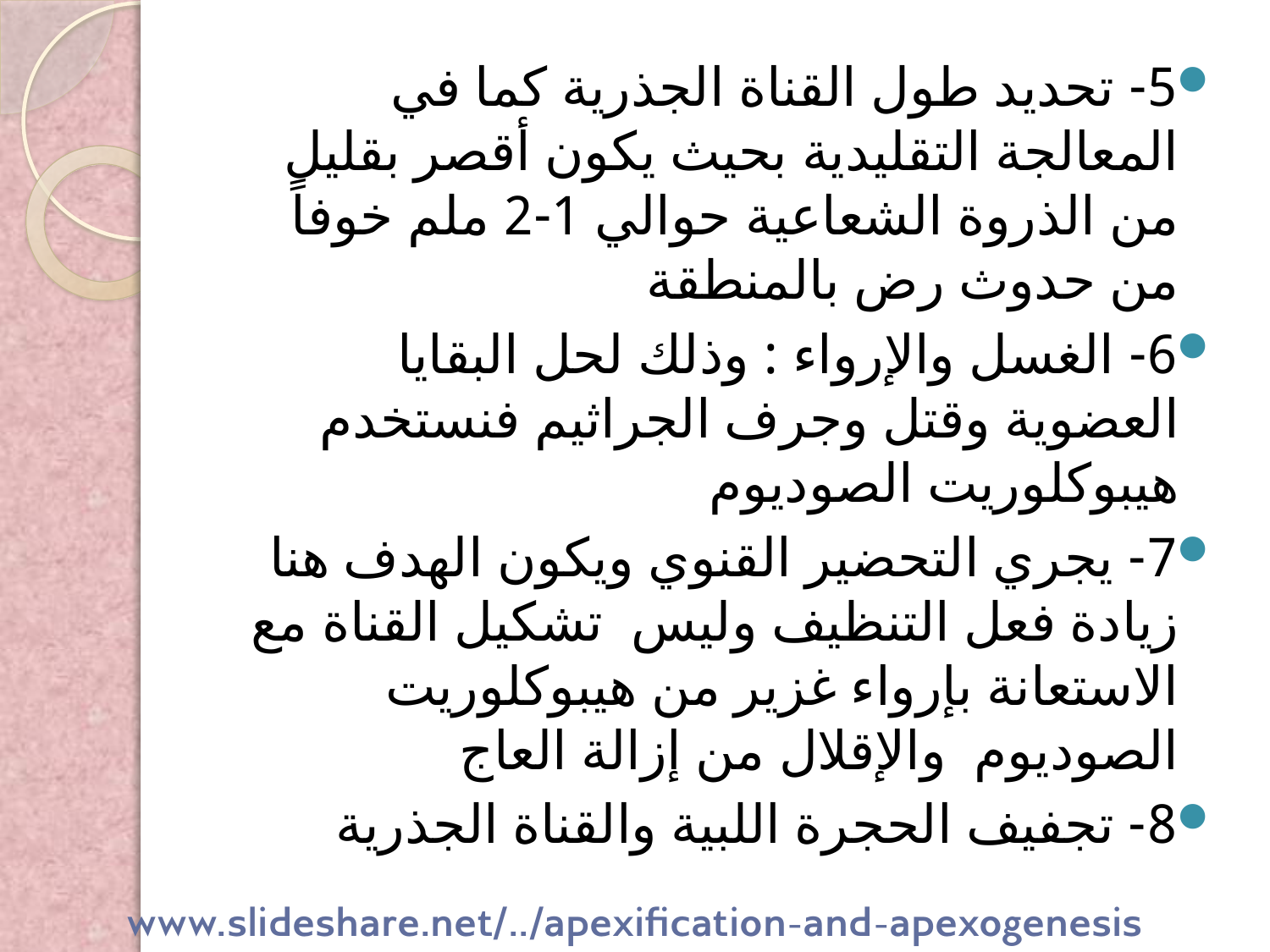

5- تحديد طول القناة الجذرية كما في المعالجة التقليدية بحيث يكون أقصر بقليل من الذروة الشعاعية حوالي 1-2 ملم خوفاً من حدوث رض بالمنطقة
6- الغسل والإرواء : وذلك لحل البقايا العضوية وقتل وجرف الجراثيم فنستخدم هيبوكلوريت الصوديوم
7- يجري التحضير القنوي ويكون الهدف هنا زيادة فعل التنظيف وليس  تشكيل القناة مع الاستعانة بإرواء غزير من هيبوكلوريت الصوديوم  والإقلال من إزالة العاج
8- تجفيف الحجرة اللبية والقناة الجذرية

www.slideshare.net/../apexification-and-apexogenesis